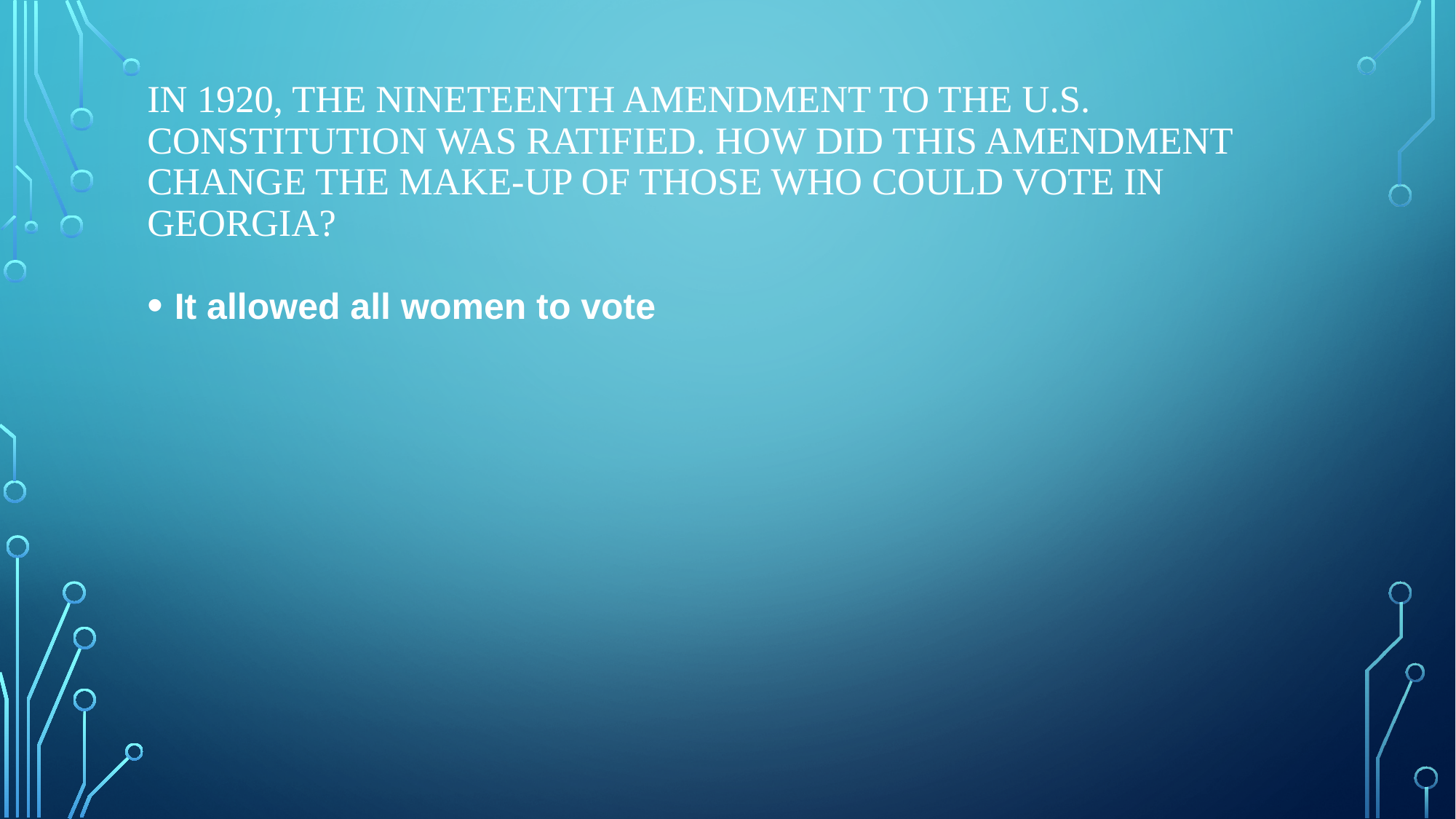

# In 1920, the Nineteenth Amendment to the U.S. Constitution was ratified. How did this amendment change the make-up of those who could vote in Georgia?
It allowed all women to vote